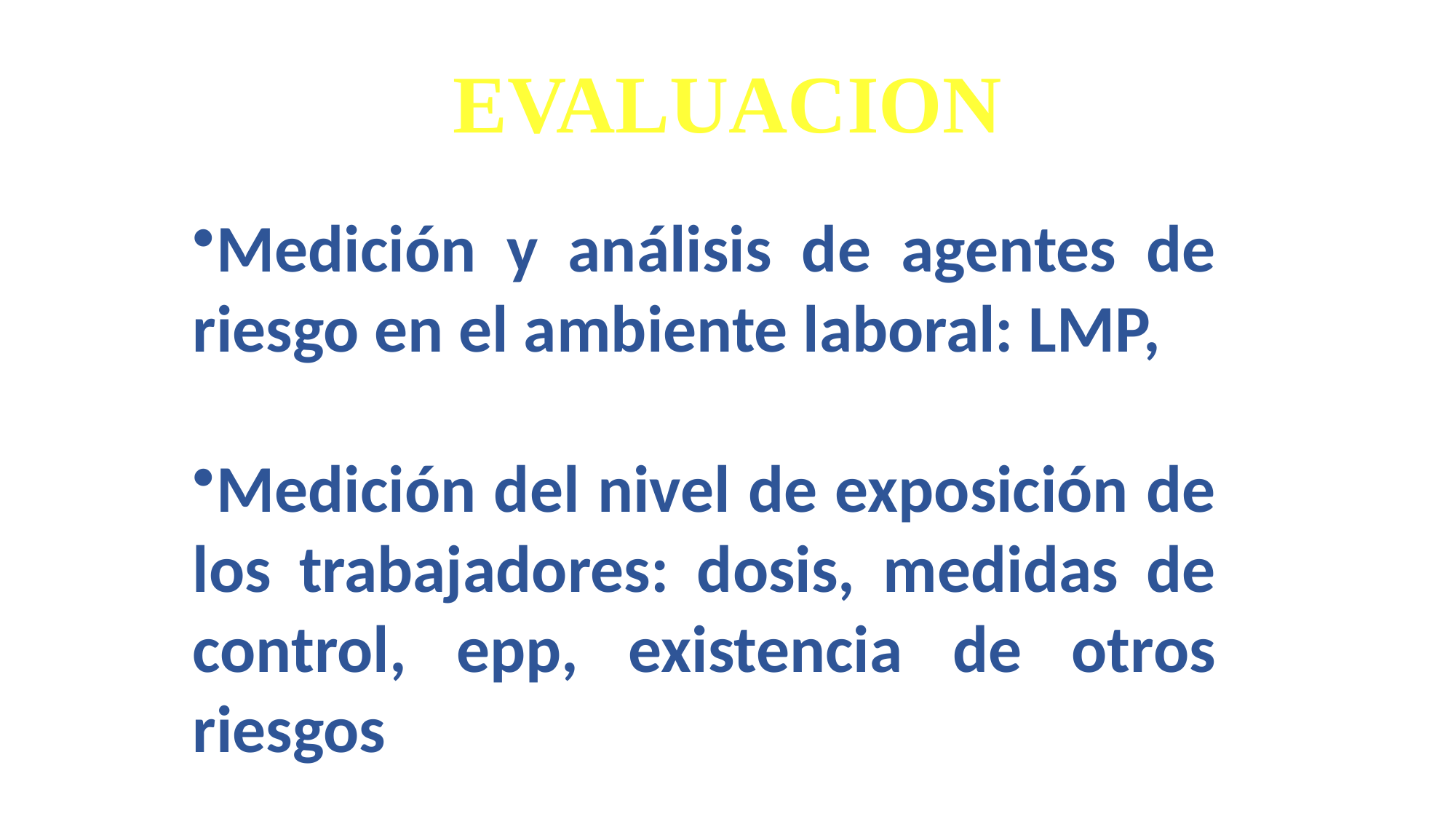

EVALUACION
Medición y análisis de agentes de riesgo en el ambiente laboral: LMP,

Medición del nivel de exposición de los trabajadores: dosis, medidas de control, epp, existencia de otros riesgos